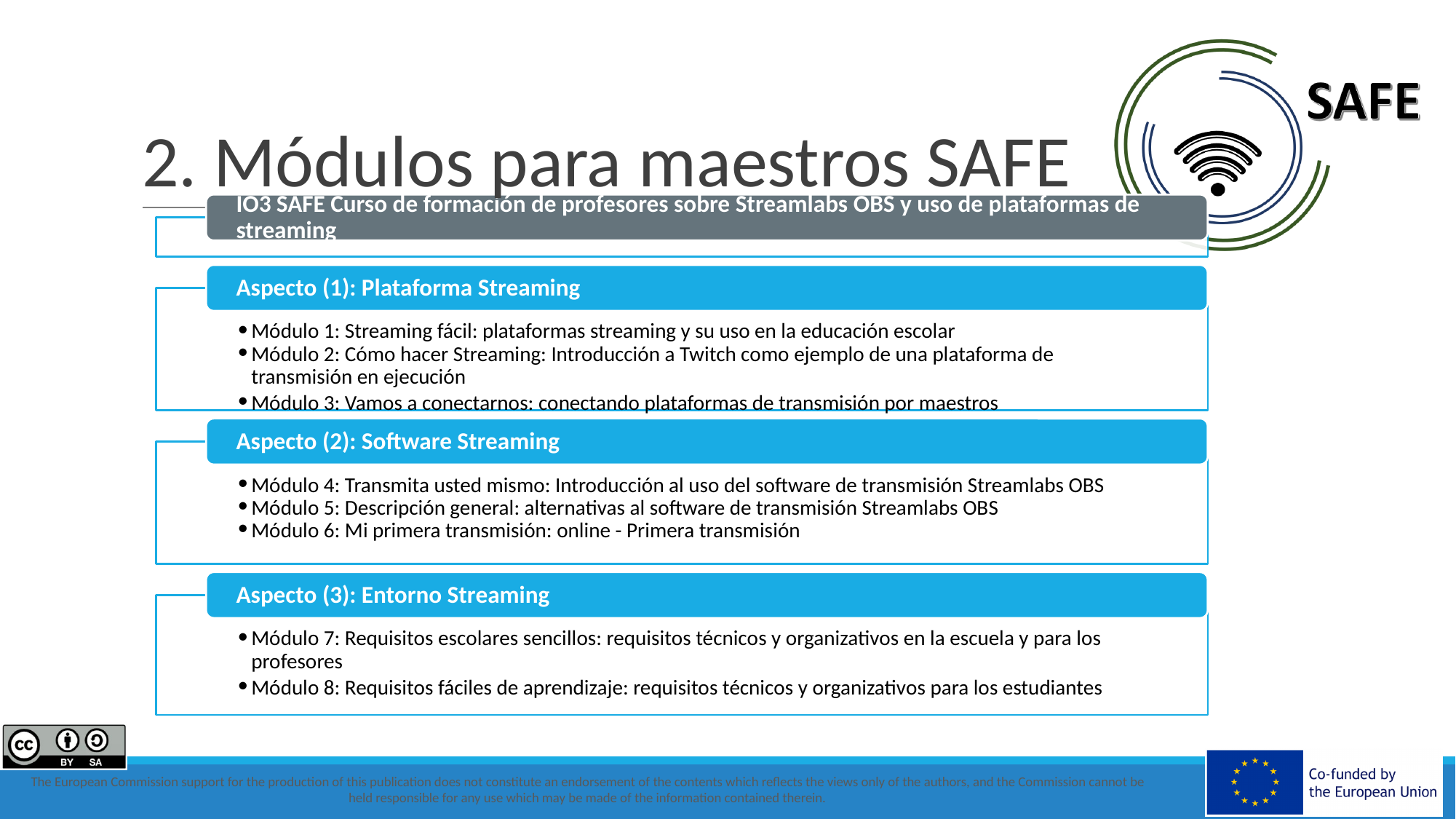

# 2. Módulos para maestros SAFE

IO3 SAFE Curso de formación de profesores sobre Streamlabs OBS y uso de plataformas de streaming

Aspecto (1): Plataforma Streaming

Módulo 1: Streaming fácil: plataformas streaming y su uso en la educación escolar
Módulo 2: Cómo hacer Streaming: Introducción a Twitch como ejemplo de una plataforma de transmisión en ejecución
Módulo 3: Vamos a conectarnos: conectando plataformas de transmisión por maestros

Aspecto (2): Software Streaming

Módulo 4: Transmita usted mismo: Introducción al uso del software de transmisión Streamlabs OBS
Módulo 5: Descripción general: alternativas al software de transmisión Streamlabs OBS
Módulo 6: Mi primera transmisión: online - Primera transmisión

Aspecto (3): Entorno Streaming

Módulo 7: Requisitos escolares sencillos: requisitos técnicos y organizativos en la escuela y para los profesores
Módulo 8: Requisitos fáciles de aprendizaje: requisitos técnicos y organizativos para los estudiantes